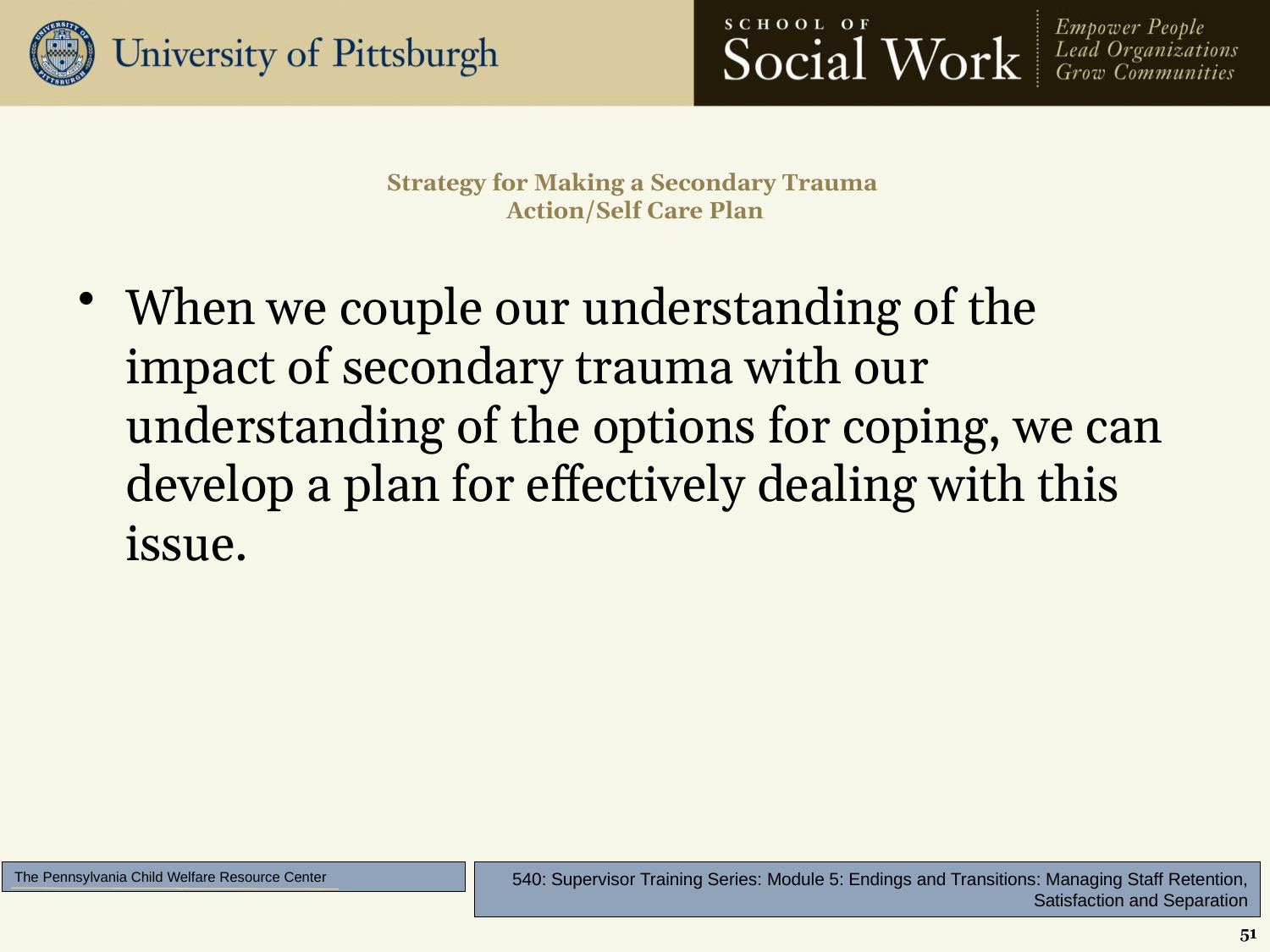

# Strategy for Making a Secondary Trauma Action/Self Care Plan

When we couple our understanding of the impact of secondary trauma with our understanding of the options for coping, we can develop a plan for effectively dealing with this issue.
51